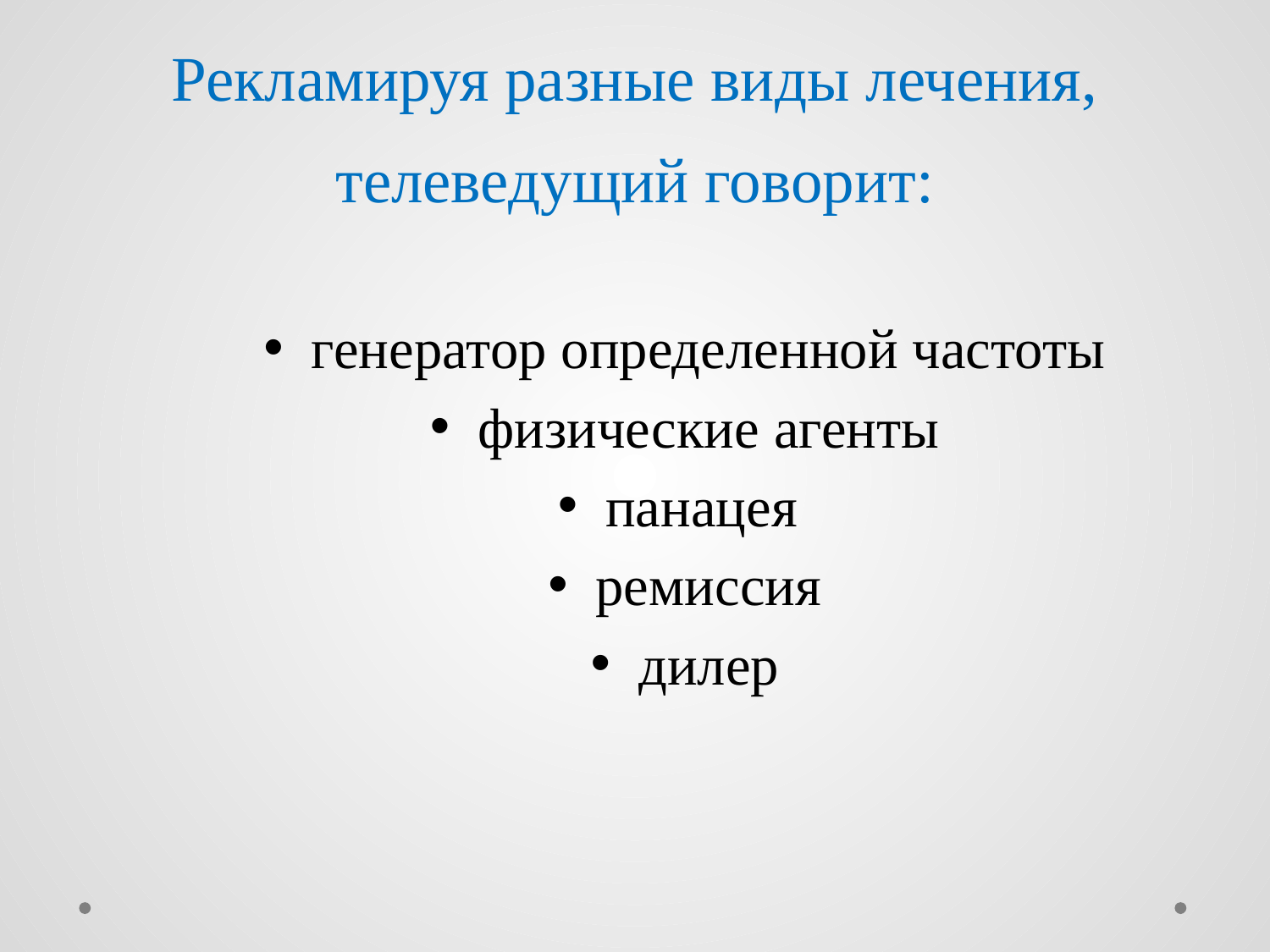

# Рекламируя разные виды лечения, телеведущий говорит:
генератор определенной частоты
физические агенты
панацея
ремиссия
дилер